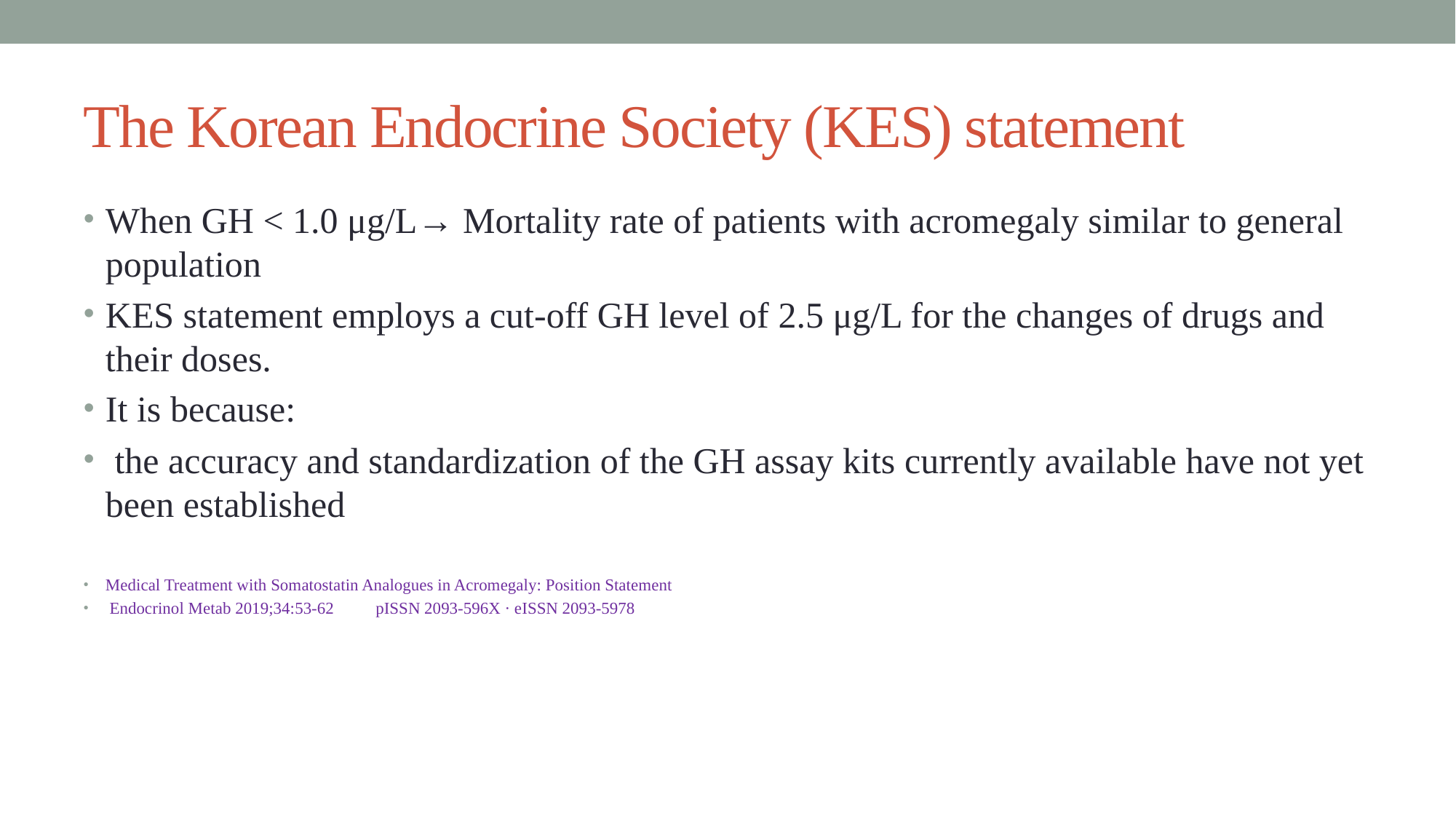

# The Korean Endocrine Society (KES) statement
When GH < 1.0 μg/L→ Mortality rate of patients with acromegaly similar to general population
KES statement employs a cut-off GH level of 2.5 μg/L for the changes of drugs and their doses.
It is because:
 the accuracy and standardization of the GH assay kits currently available have not yet been established

Medical Treatment with Somatostatin Analogues in Acromegaly: Position Statement
 Endocrinol Metab 2019;34:53-62          pISSN 2093-596X · eISSN 2093-5978